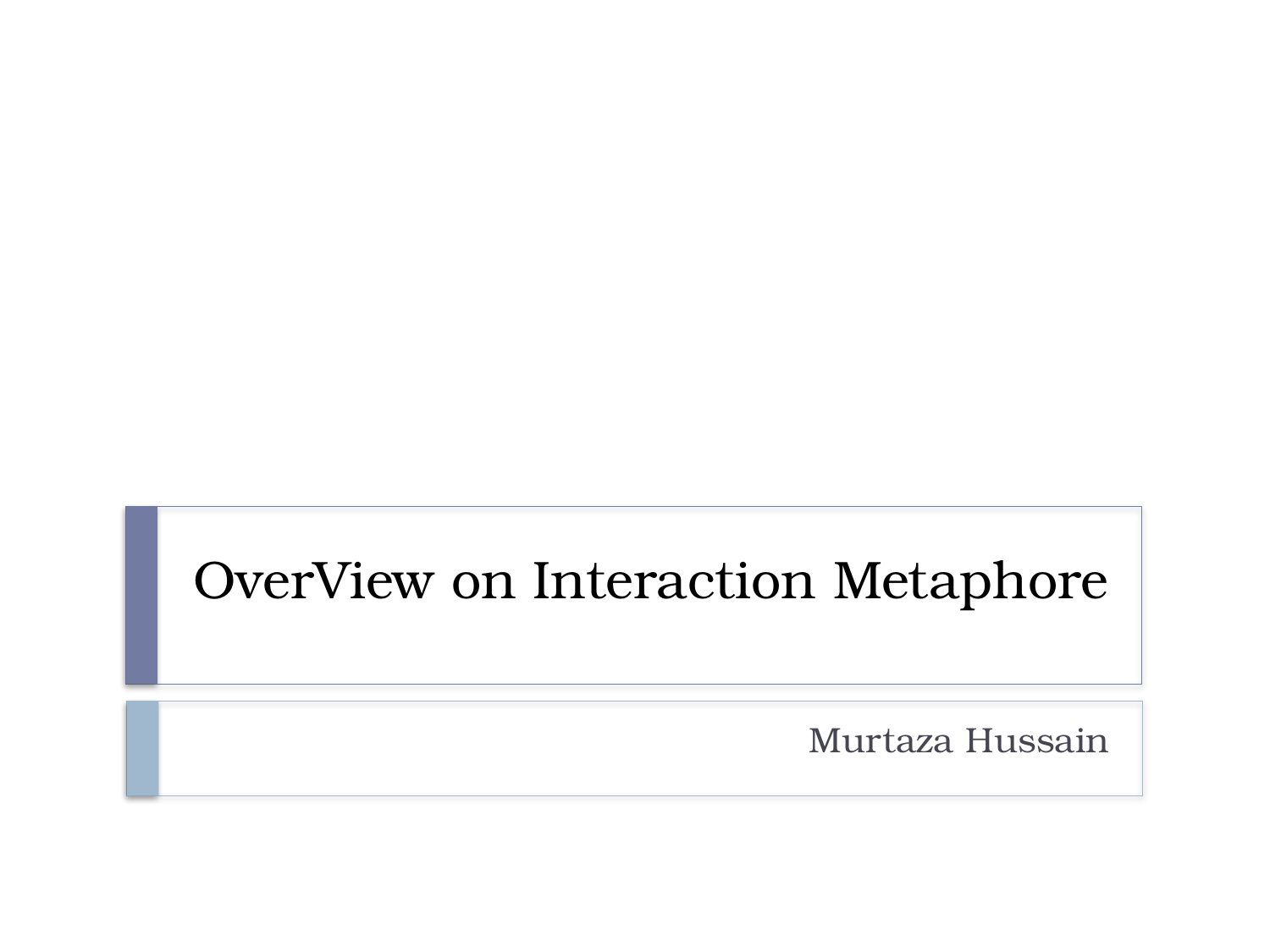

# OverView on Interaction Metaphore
Murtaza Hussain